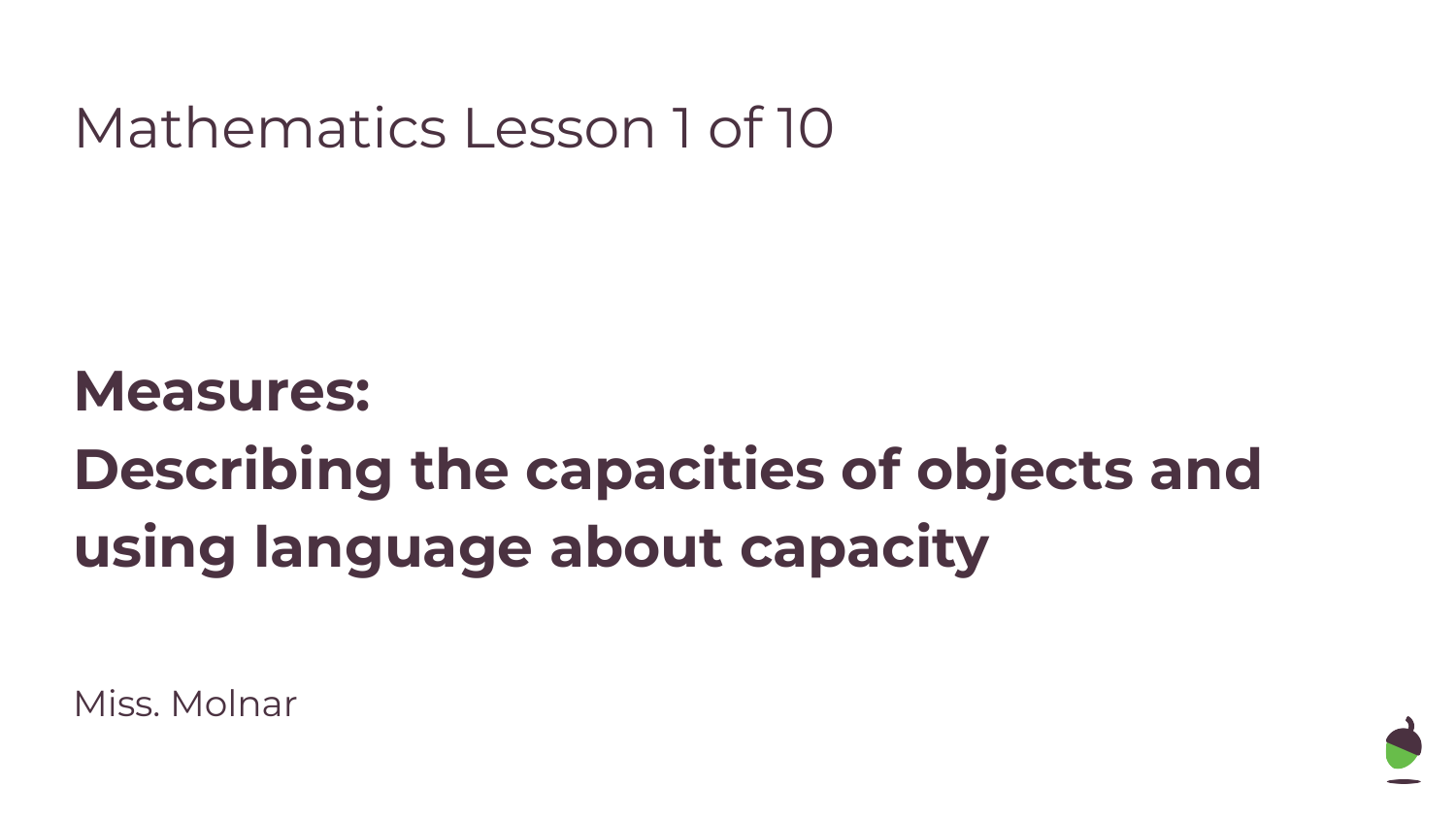

Mathematics Lesson 1 of 10

# Measures:
Describing the capacities of objects and using language about capacity

Miss. Molnar